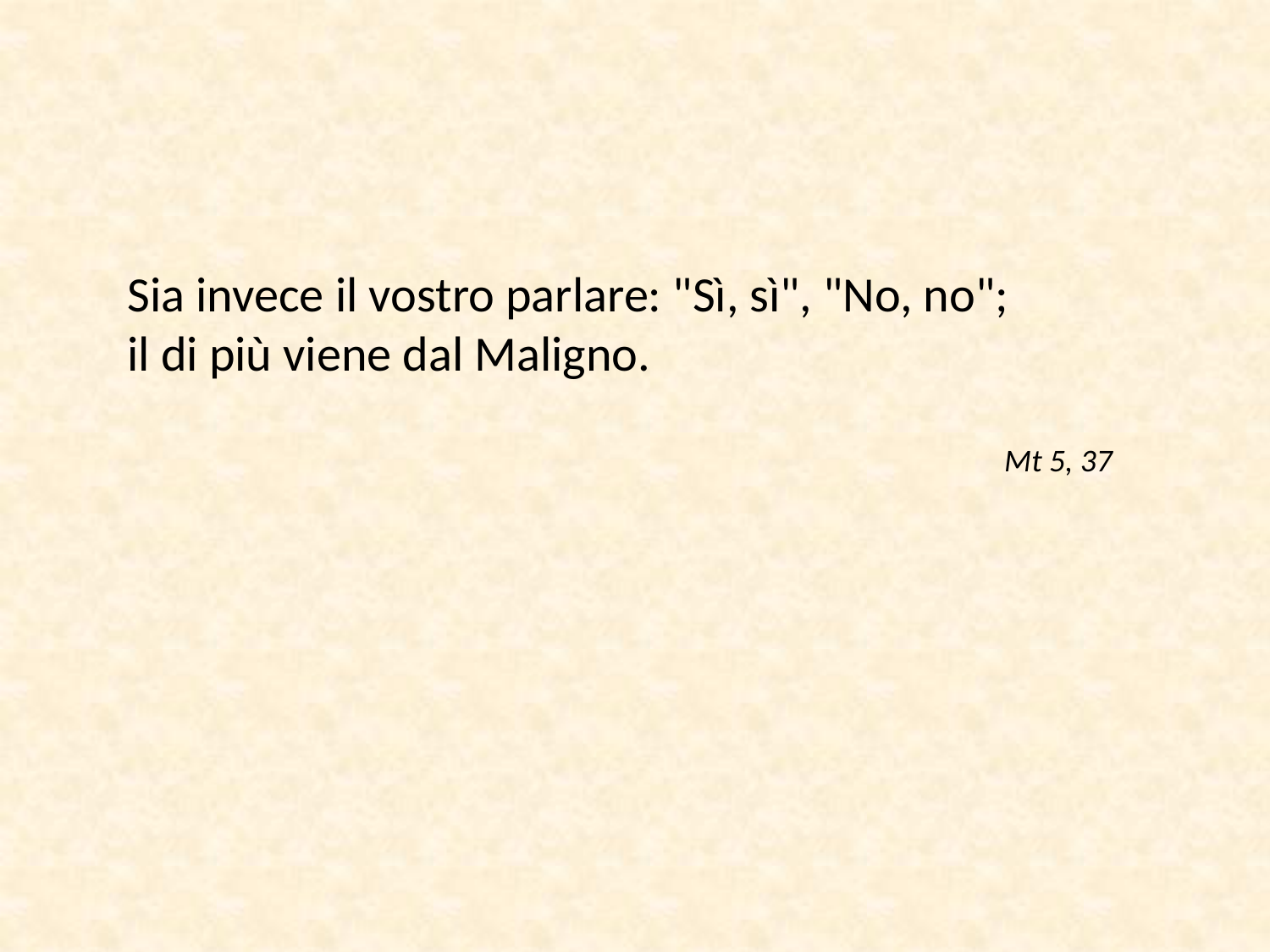

Sia invece il vostro parlare: "Sì, sì", "No, no";
il di più viene dal Maligno.

Mt 5, 37